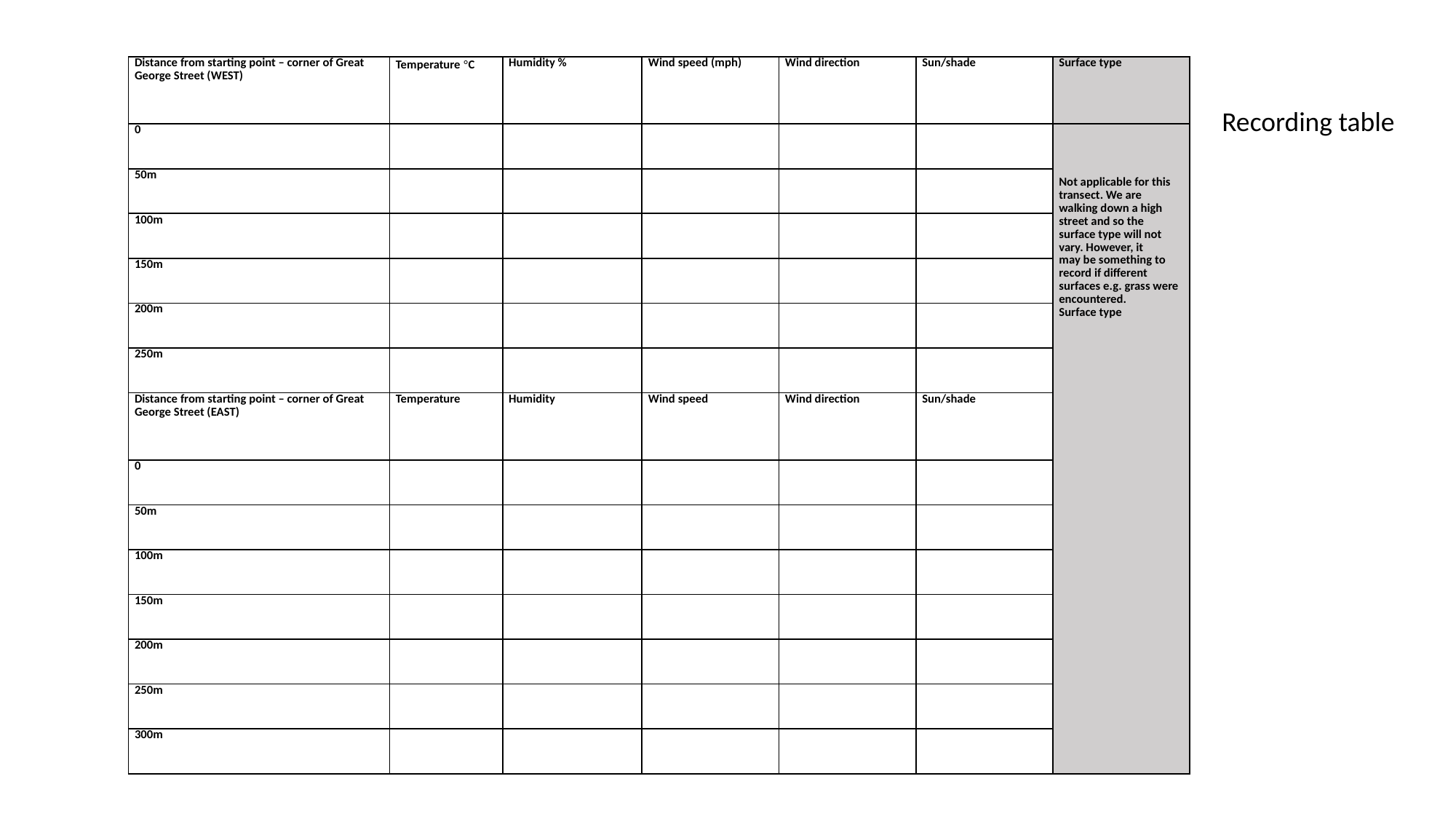

| Distance from starting point – corner of Great George Street (WEST) | Temperature °C | Humidity % | Wind speed (mph) | Wind direction | Sun/shade | Surface type |
| --- | --- | --- | --- | --- | --- | --- |
| 0 |  |  |  |  |  | Not applicable for this transect. We are walking down a high street and so the surface type will not vary. However, it may be something to record if different surfaces e.g. grass were encountered. Surface type |
| 50m |  |  |  |  |  |  |
| 100m |  |  |  |  |  |  |
| 150m |  |  |  |  |  |  |
| 200m |  |  |  |  |  |  |
| 250m |  |  |  |  |  |  |
| Distance from starting point – corner of Great George Street (EAST) | Temperature | Humidity | Wind speed | Wind direction | Sun/shade |  |
| 0 |  |  |  |  |  |  |
| 50m |  |  |  |  |  |  |
| 100m |  |  |  |  |  |  |
| 150m |  |  |  |  |  |  |
| 200m |  |  |  |  |  |  |
| 250m |  |  |  |  |  |  |
| 300m |  |  |  |  |  |  |
Recording table